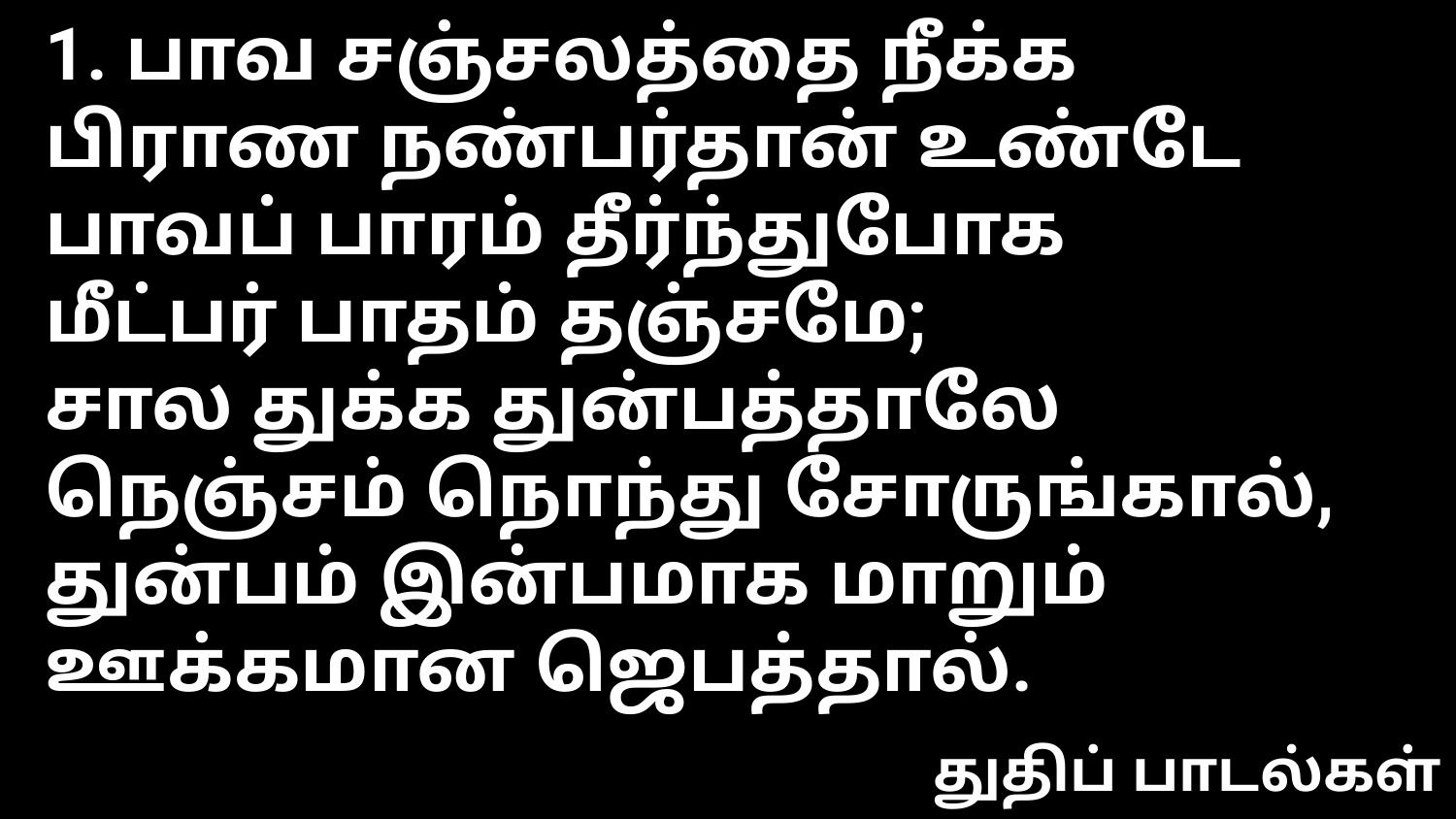

1. பாவ சஞ்சலத்தை நீக்க
பிராண நண்பர்தான் உண்டே
பாவப் பாரம் தீர்ந்துபோக
மீட்பர் பாதம் தஞ்சமே;
சால துக்க துன்பத்தாலே
நெஞ்சம் நொந்து சோருங்கால்,
துன்பம் இன்பமாக மாறும்
ஊக்கமான ஜெபத்தால்.

துதிப் பாடல்கள்